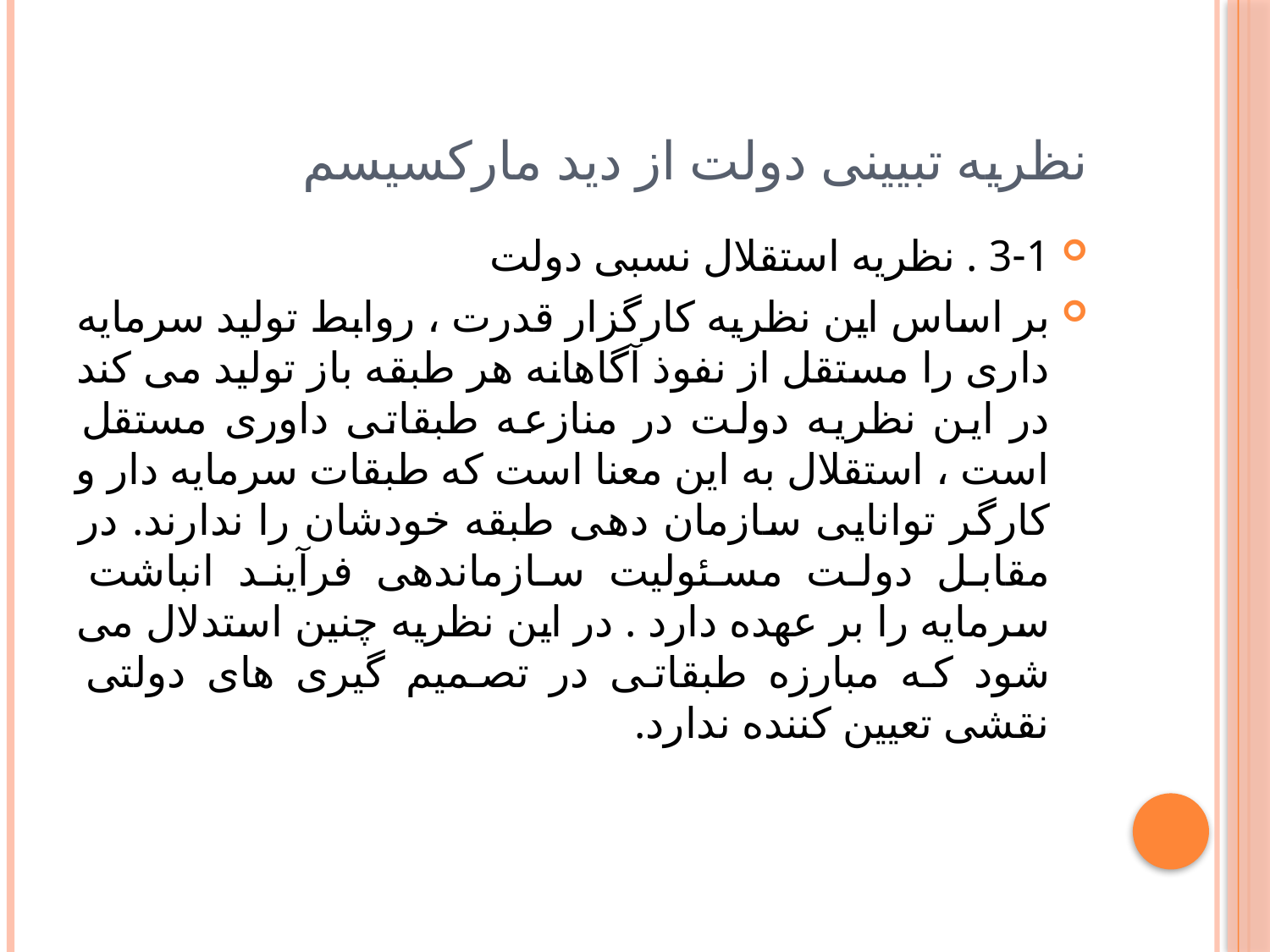

# نظریه تبیینی دولت از دید مارکسیسم
3-1 . نظریه استقلال نسبی دولت
بر اساس این نظریه کارگزار قدرت ، روابط تولید سرمایه داری را مستقل از نفوذ آگاهانه هر طبقه باز تولید می کند در این نظریه دولت در منازعه طبقاتی داوری مستقل است ، استقلال به این معنا است که طبقات سرمایه دار و کارگر توانایی سازمان دهی طبقه خودشان را ندارند. در مقابل دولت مسئولیت سازماندهی فرآیند انباشت سرمایه را بر عهده دارد . در این نظریه چنین استدلال می شود که مبارزه طبقاتی در تصمیم گیری های دولتی نقشی تعیین کننده ندارد.